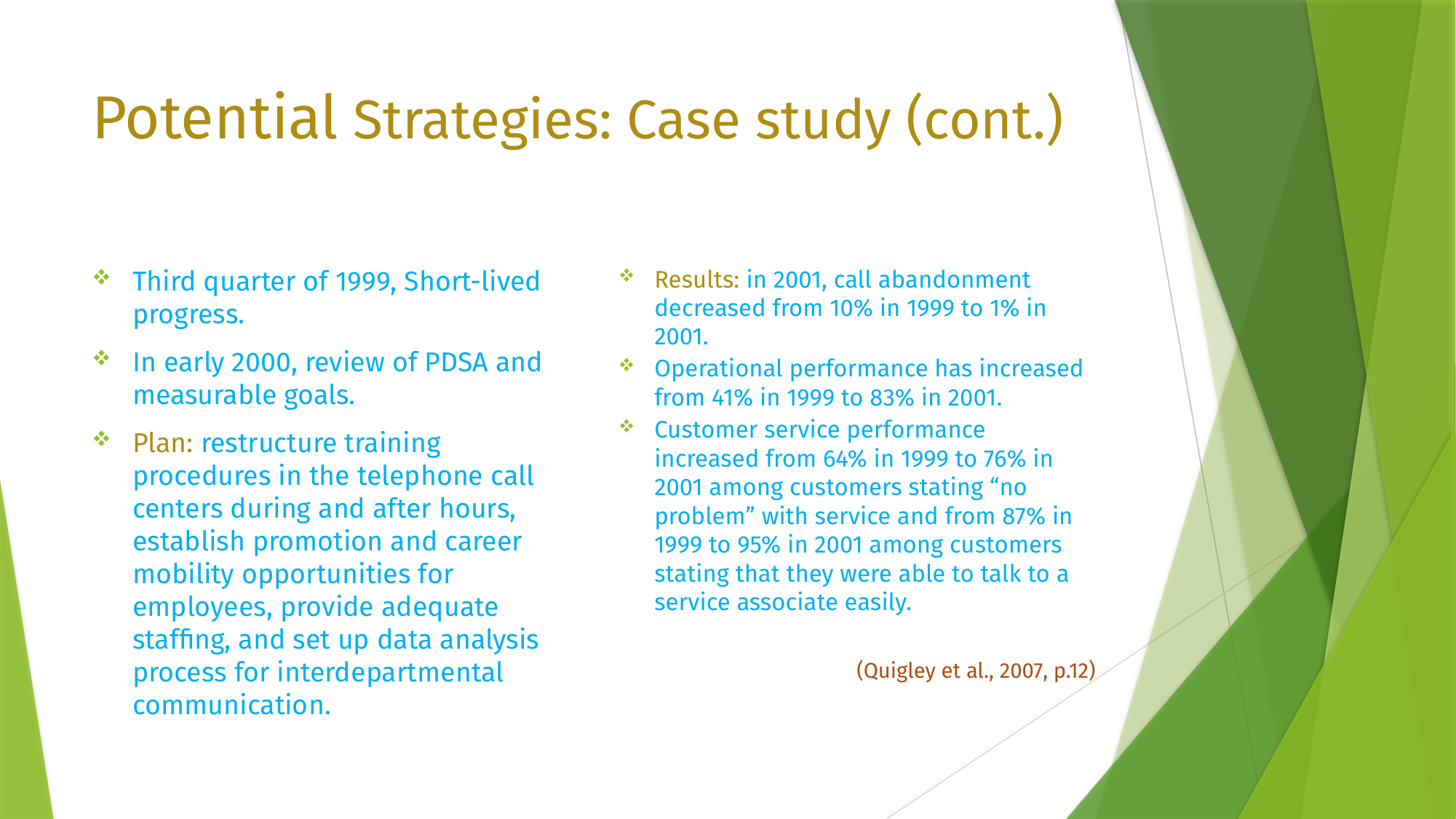

# Potential Strategies: Case study (cont.)
Third quarter of 1999, Short-lived progress.
In early 2000, review of PDSA and measurable goals.
Plan: restructure training procedures in the telephone call centers during and after hours, establish promotion and career mobility opportunities for employees, provide adequate staffing, and set up data analysis process for interdepartmental communication.

Results: in 2001, call abandonment decreased from 10% in 1999 to 1% in 2001.
Operational performance has increased from 41% in 1999 to 83% in 2001.
Customer service performance increased from 64% in 1999 to 76% in 2001 among customers stating “no problem” with service and from 87% in 1999 to 95% in 2001 among customers stating that they were able to talk to a service associate easily.

(Quigley et al., 2007, p.12)